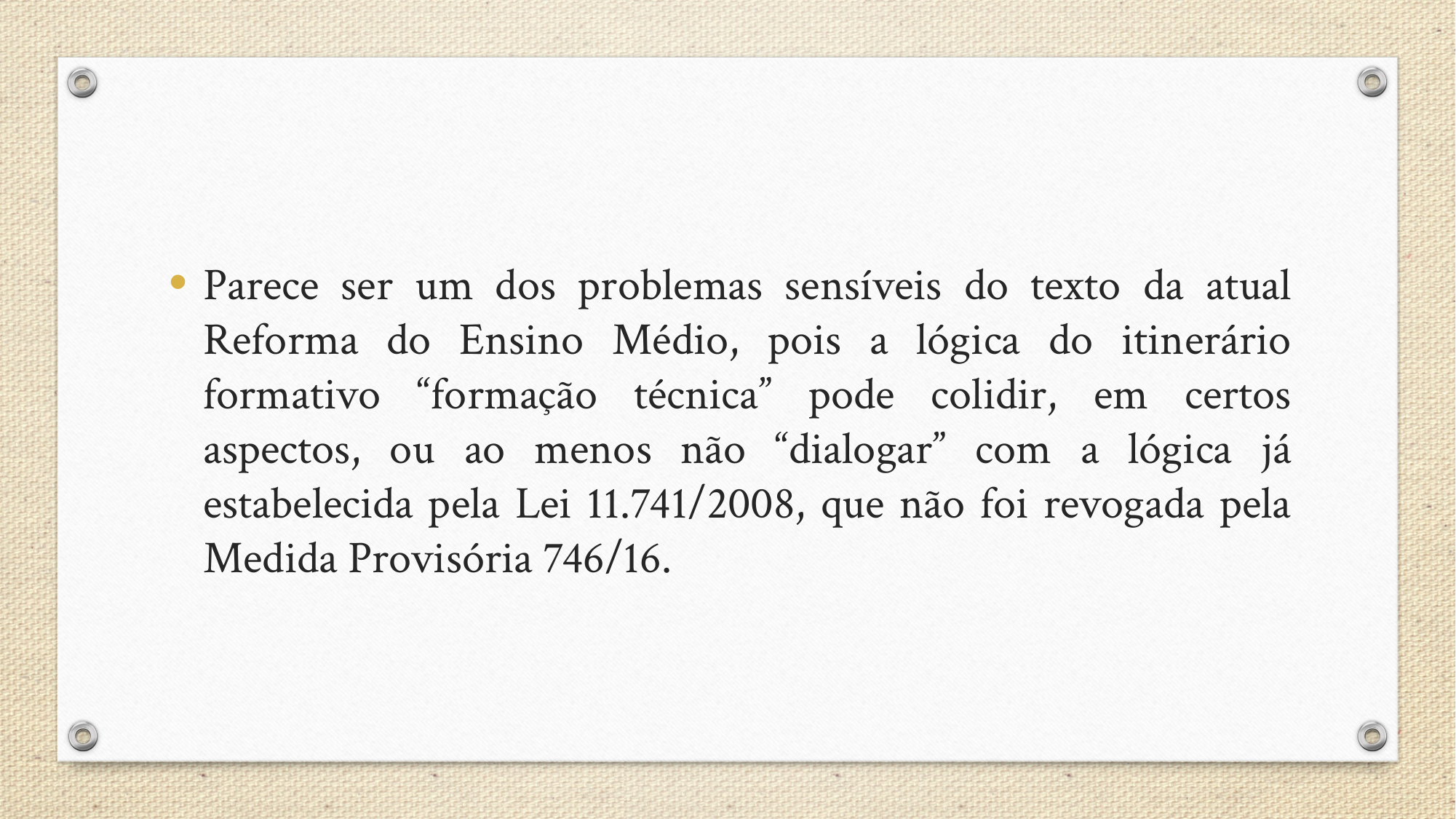

Parece ser um dos problemas sensíveis do texto da atual Reforma do Ensino Médio, pois a lógica do itinerário formativo “formação técnica” pode colidir, em certos aspectos, ou ao menos não “dialogar” com a lógica já estabelecida pela Lei 11.741/2008, que não foi revogada pela Medida Provisória 746/16.